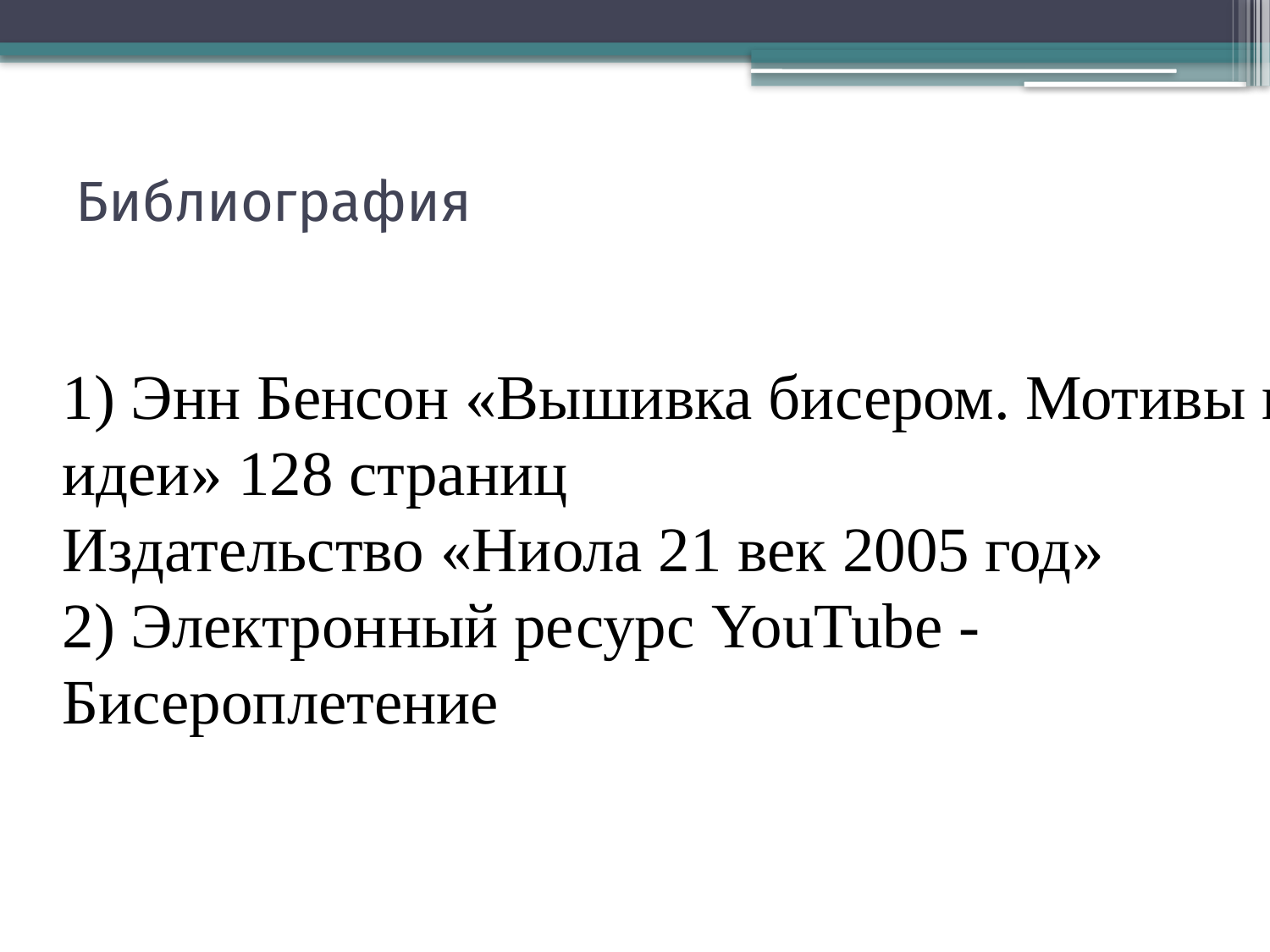

# Библиография
1) Энн Бенсон «Вышивка бисером. Мотивы и идеи» 128 страниц
Издательство «Ниола 21 век 2005 год»
2) Электронный ресурс YouTube - Бисероплетение